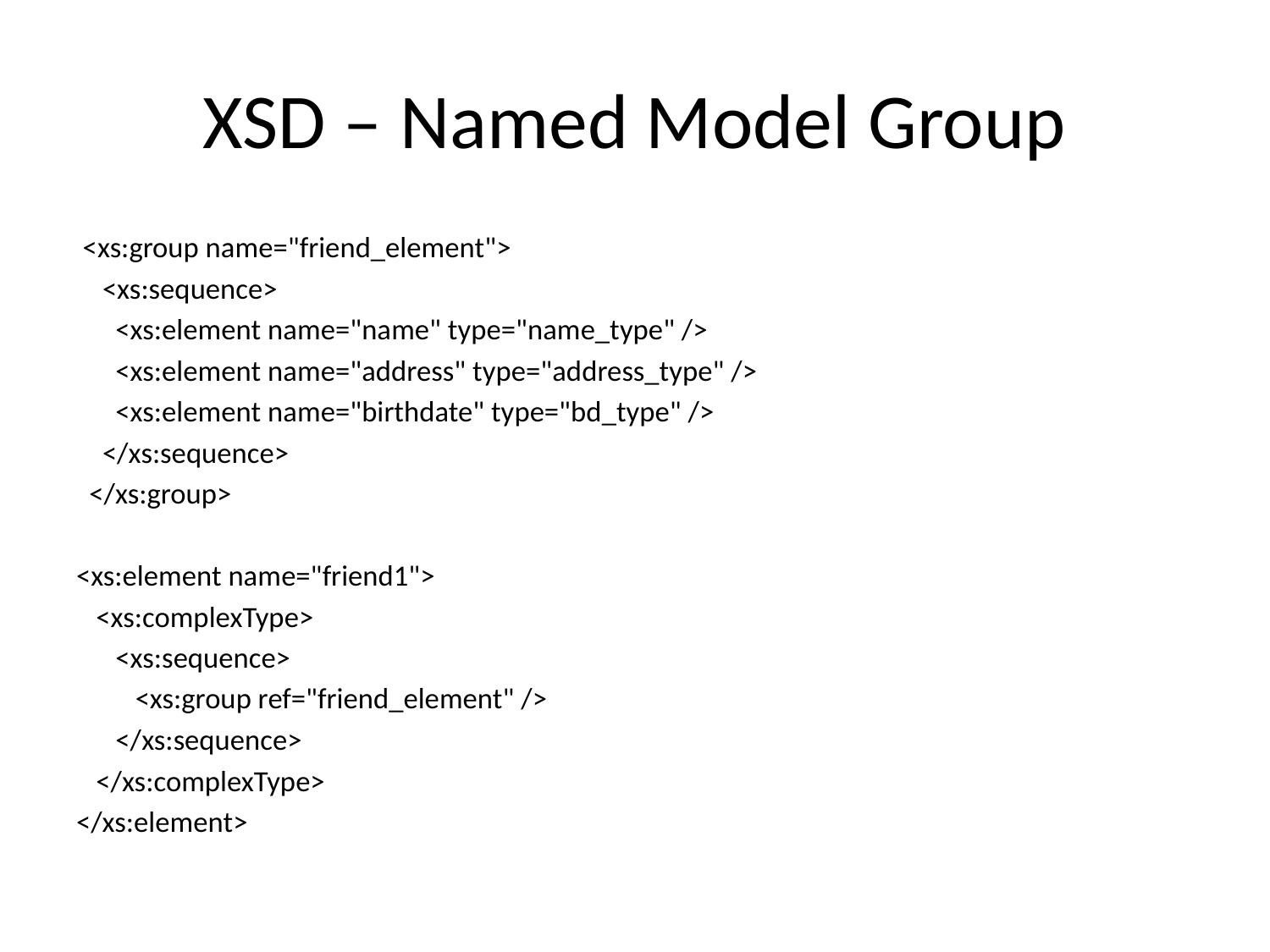

# XSD – Named Model Group
 <xs:group name="friend_element">
    <xs:sequence>
      <xs:element name="name" type="name_type" />
      <xs:element name="address" type="address_type" />
      <xs:element name="birthdate" type="bd_type" />
    </xs:sequence>
  </xs:group>

<xs:element name="friend1">
   <xs:complexType>
      <xs:sequence>
         <xs:group ref="friend_element" />
      </xs:sequence>
   </xs:complexType>
</xs:element>